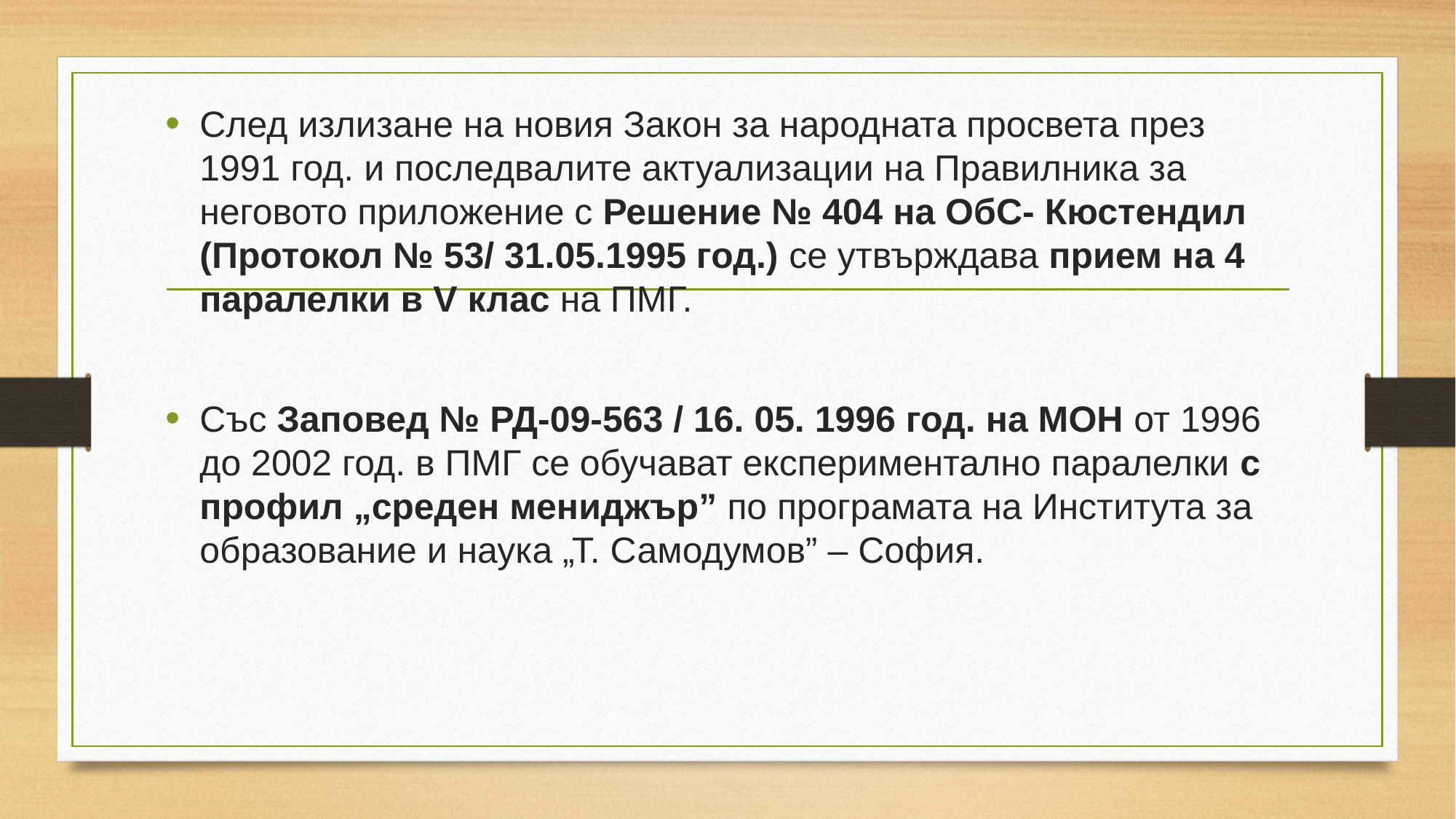

След излизане на новия Закон за народната просвета през 1991 год. и последвалите актуализации на Правилника за неговото приложение с Решение № 404 на ОбС- Кюстендил (Протокол № 53/ 31.05.1995 год.) се утвърждава прием на 4 паралелки в V клас на ПМГ.

Със Заповед № РД-09-563 / 16. 05. 1996 год. на МОН от 1996 до 2002 год. в ПМГ се обучават експериментално паралелки с профил „среден мениджър” по програмата на Института за образование и наука „Т. Самодумов” – София.